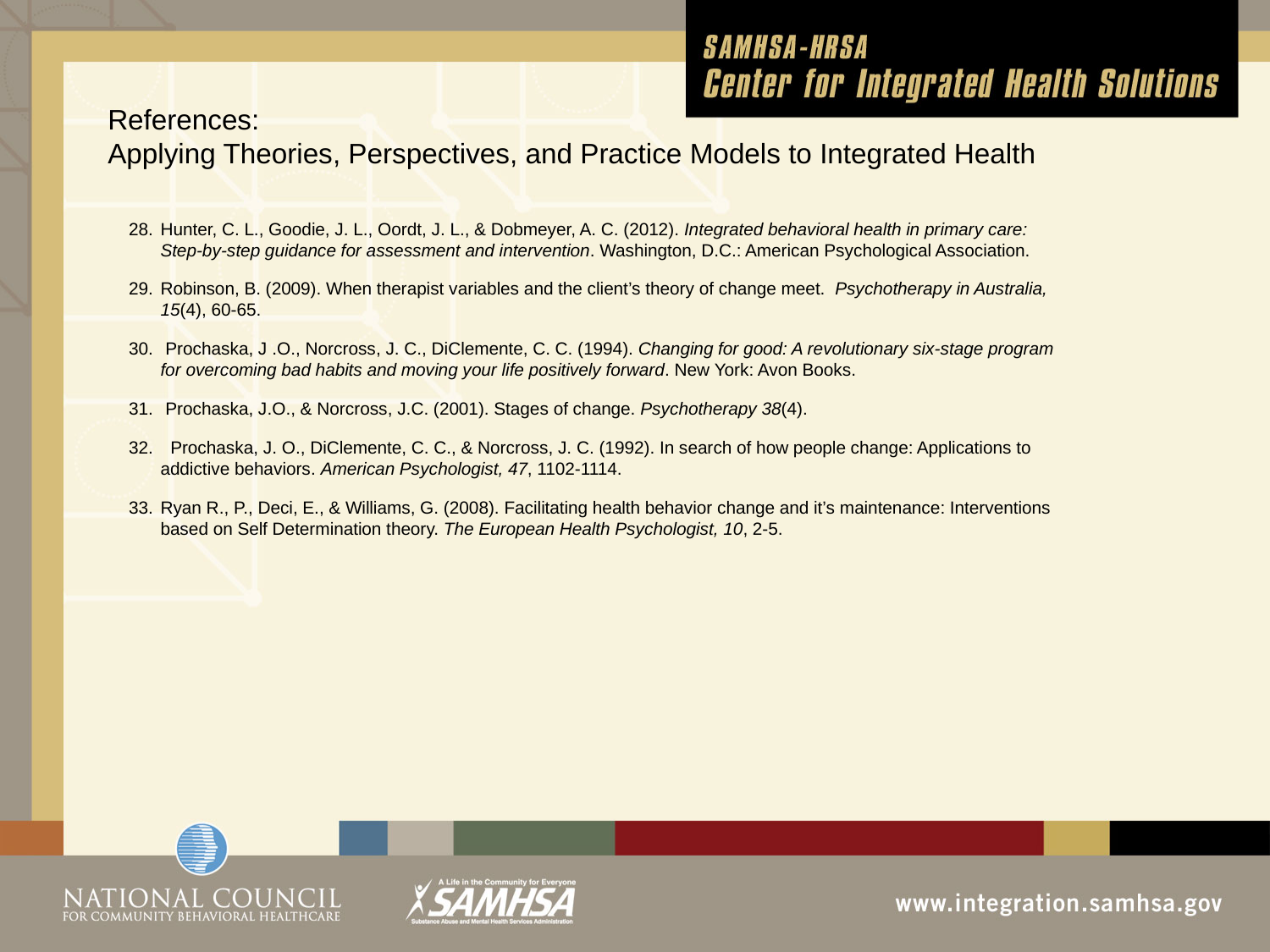

References:
Applying Theories, Perspectives, and Practice Models to Integrated Health
Hunter, C. L., Goodie, J. L., Oordt, J. L., & Dobmeyer, A. C. (2012). Integrated behavioral health in primary care: Step-by-step guidance for assessment and intervention. Washington, D.C.: American Psychological Association.
Robinson, B. (2009). When therapist variables and the client’s theory of change meet.  Psychotherapy in Australia, 15(4), 60-65.
 Prochaska, J .O., Norcross, J. C., DiClemente, C. C. (1994). Changing for good: A revolutionary six-stage program for overcoming bad habits and moving your life positively forward. New York: Avon Books.
 Prochaska, J.O., & Norcross, J.C. (2001). Stages of change. Psychotherapy 38(4).
  Prochaska, J. O., DiClemente, C. C., & Norcross, J. C. (1992). In search of how people change: Applications to addictive behaviors. American Psychologist, 47, 1102-1114.
Ryan R., P., Deci, E., & Williams, G. (2008). Facilitating health behavior change and it’s maintenance: Interventions based on Self Determination theory. The European Health Psychologist, 10, 2-5.